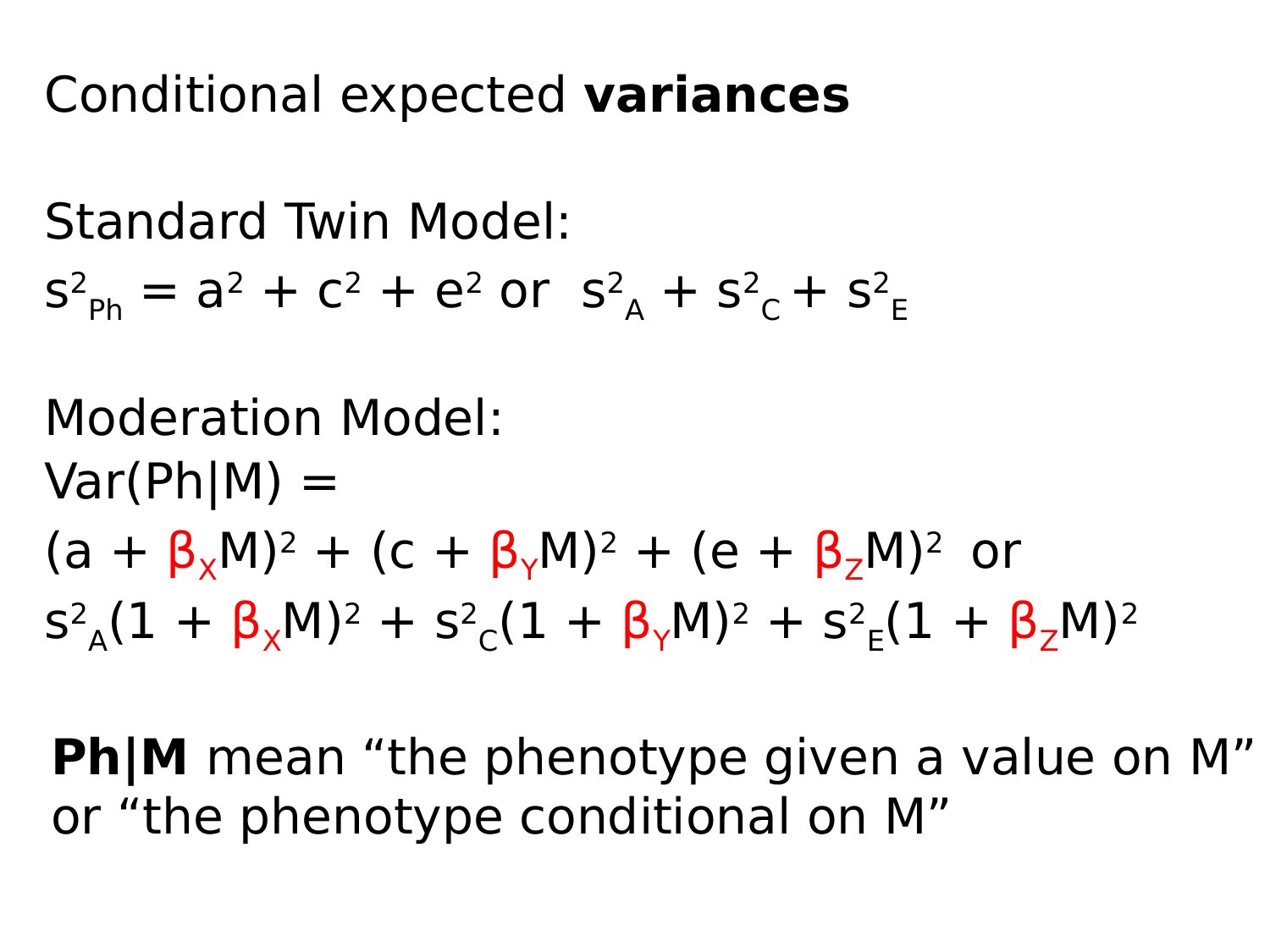

Conditional expected variances

Standard Twin Model:
s2Ph = a2 + c2 + e2 or  s2A + s2C + s2E

Moderation Model:
Var(Ph|M) =
(a + βXM)2 + (c + βYM)2 + (e + βZM)2   or
s2A(1 + βXM)2 + s2C(1 + βYM)2 + s2E(1 + βZM)2
Ph|M mean “the phenotype given a value on M”
or “the phenotype conditional on M”